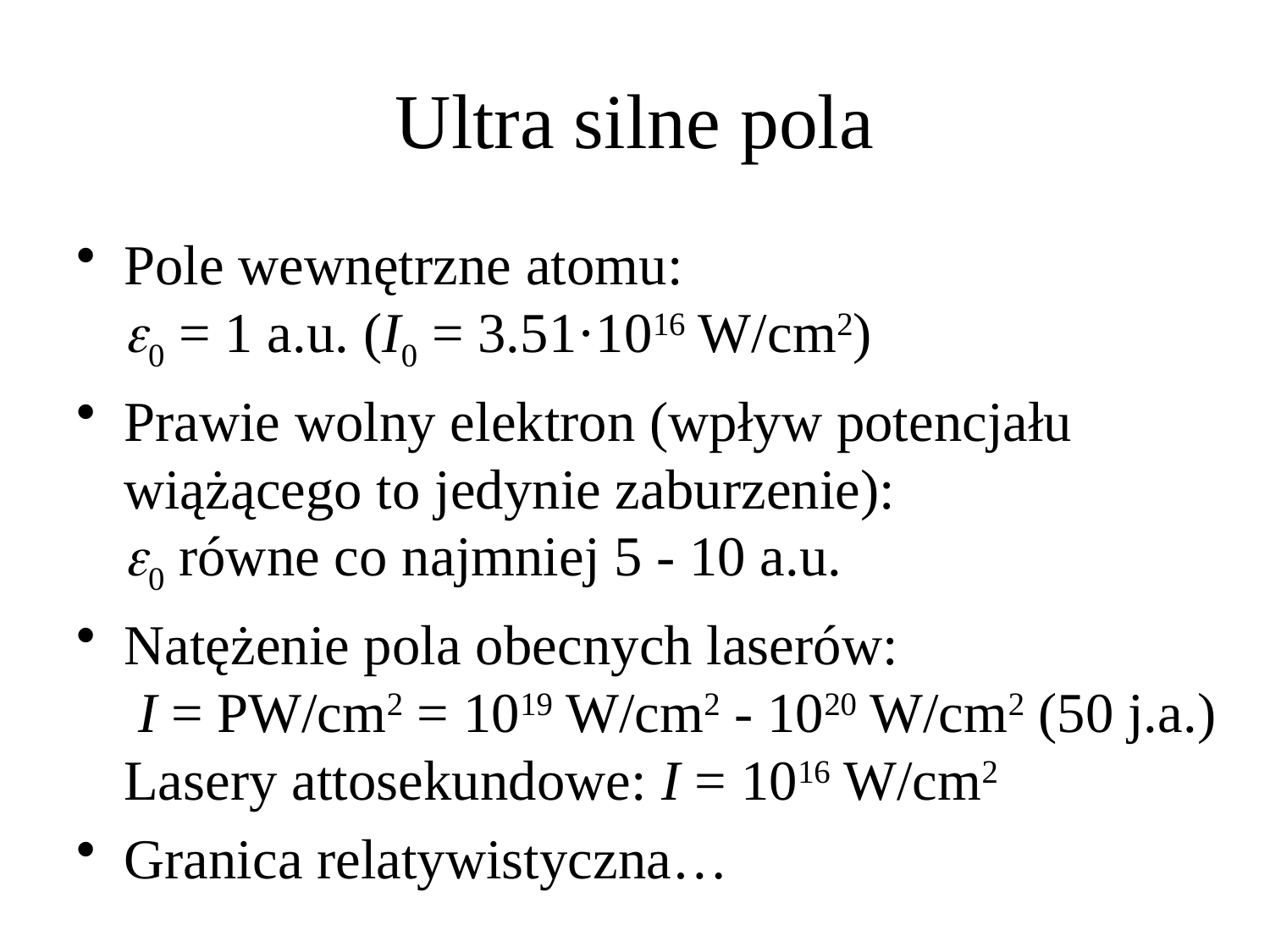

# Ultra silne pola
Pole wewnętrzne atomu:
ε0 = 1 a.u. (I0 = 3.51·1016 W/cm2)
Prawie wolny elektron (wpływ potencjału wiążącego to jedynie zaburzenie):
ε0 równe co najmniej 5 - 10 a.u.
Natężenie pola obecnych laserów:
 I = PW/cm2 = 1019 W/cm2 - 1020 W/cm2 (50 j.a.)
Lasery attosekundowe: I = 1016 W/cm2
Granica relatywistyczna…